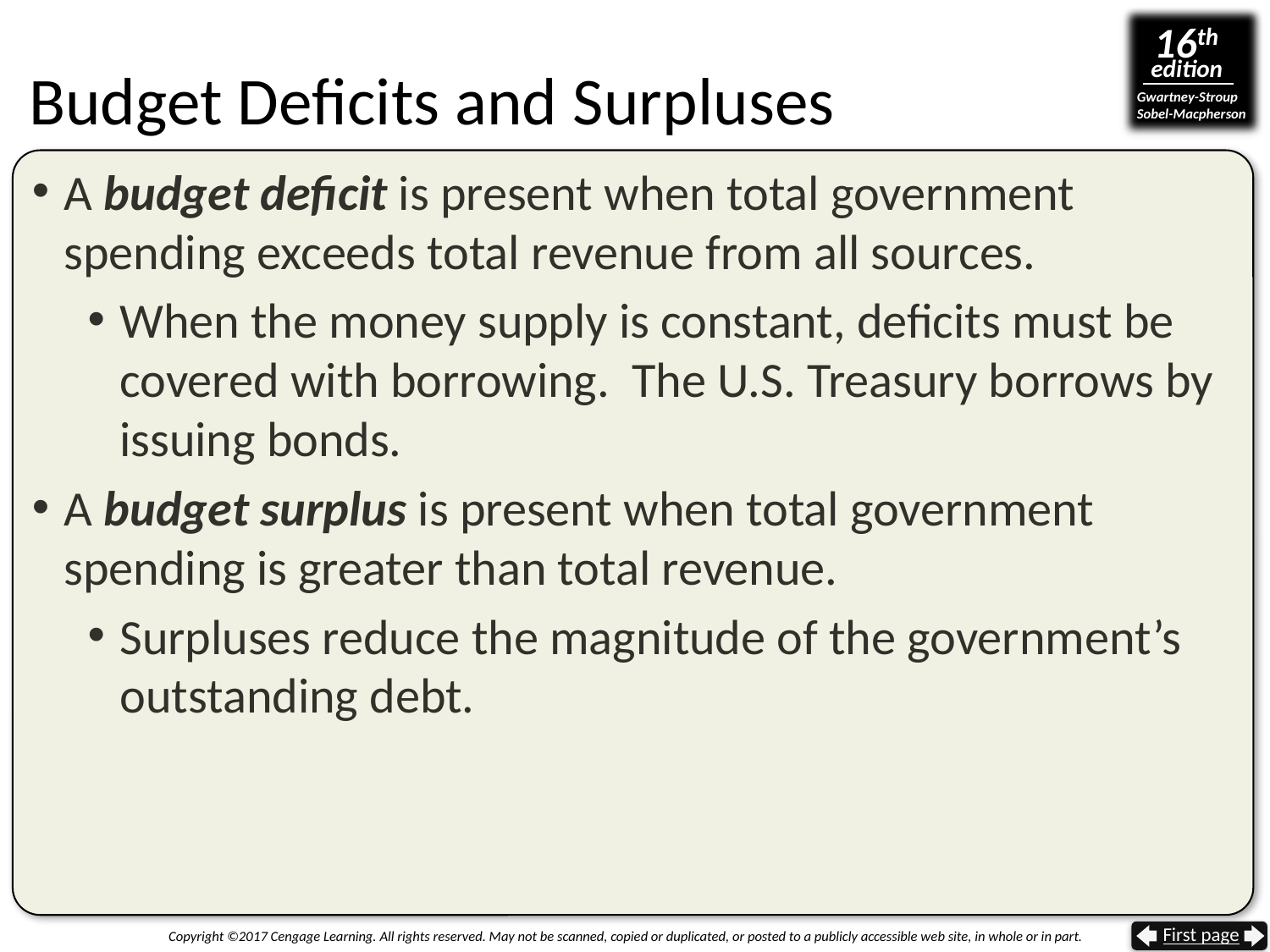

# Budget Deficits and Surpluses
A budget deficit is present when total government spending exceeds total revenue from all sources.
When the money supply is constant, deficits must be covered with borrowing.  The U.S. Treasury borrows by issuing bonds.
A budget surplus is present when total government spending is greater than total revenue.
Surpluses reduce the magnitude of the government’s outstanding debt.